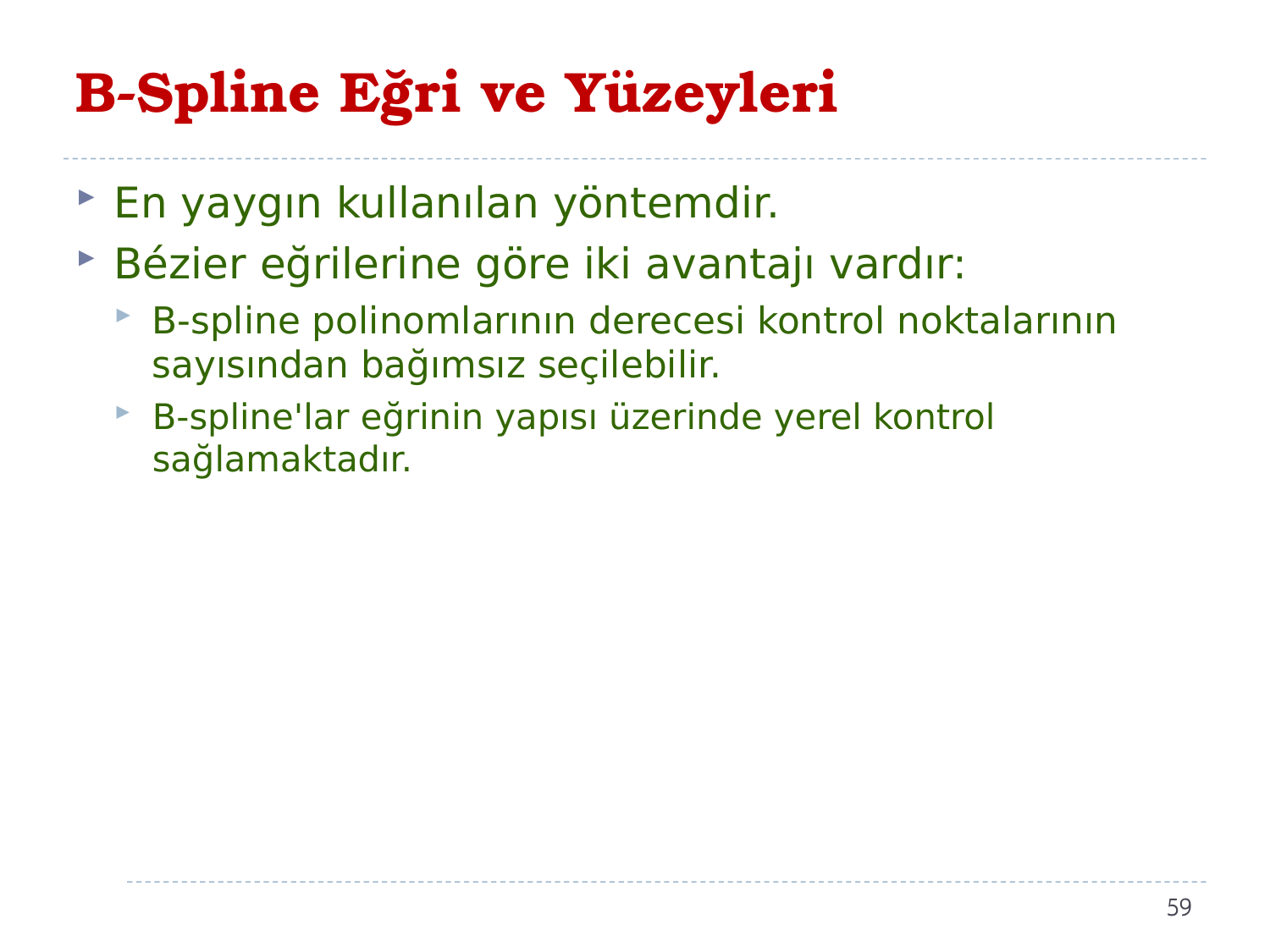

# B-Spline Eğri ve Yüzeyleri
En yaygın kullanılan yöntemdir.
Bézier eğrilerine göre iki avantajı vardır:
B-spline polinomlarının derecesi kontrol noktalarının sayısından bağımsız seçilebilir.
B-spline'lar eğrinin yapısı üzerinde yerel kontrol sağlamaktadır.
59